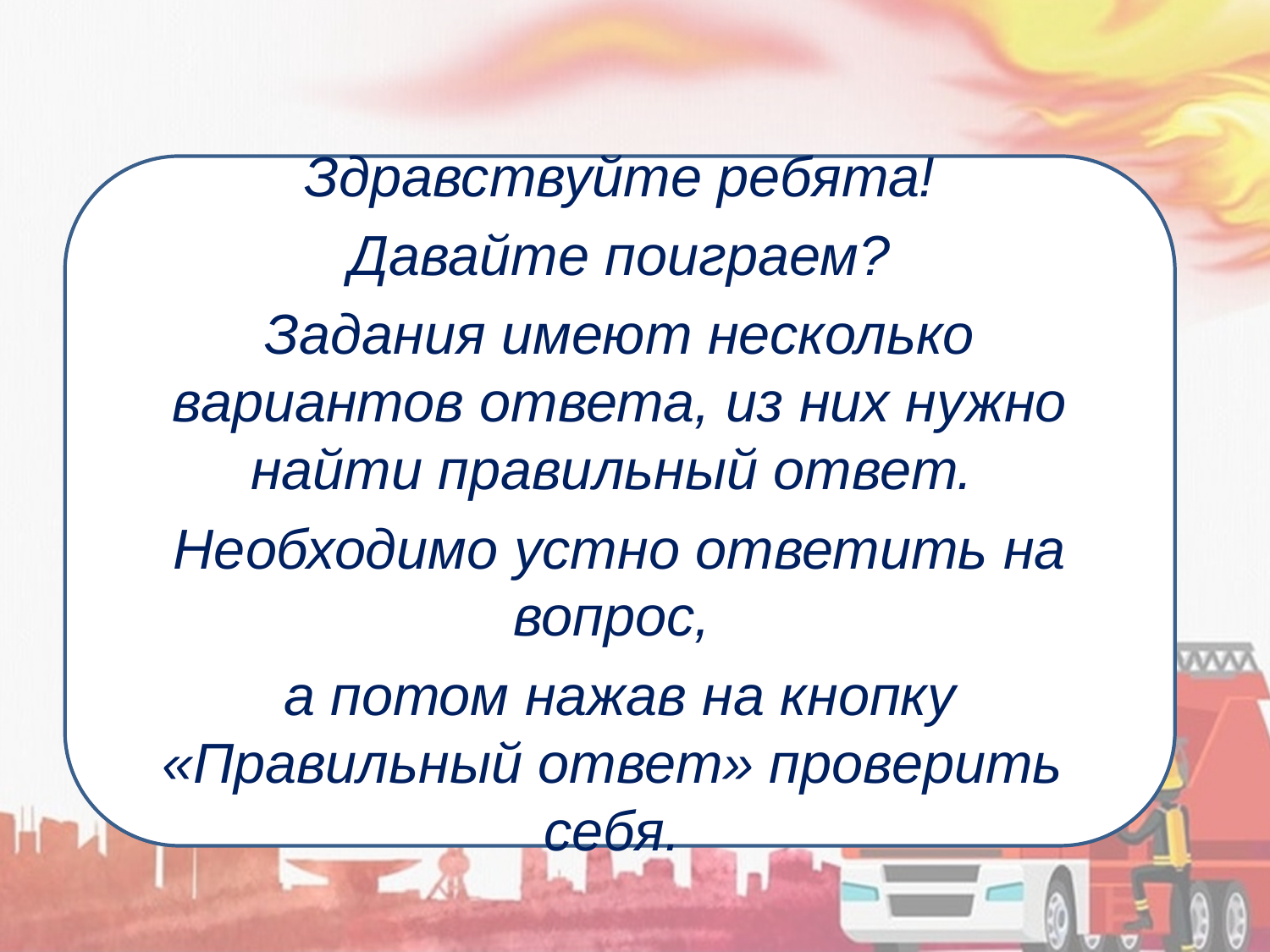

Здравствуйте ребята!
Давайте поиграем?
Задания имеют несколько вариантов ответа, из них нужно найти правильный ответ.
Необходимо устно ответить на вопрос,
а потом нажав на кнопку «Правильный ответ» проверить  себя.